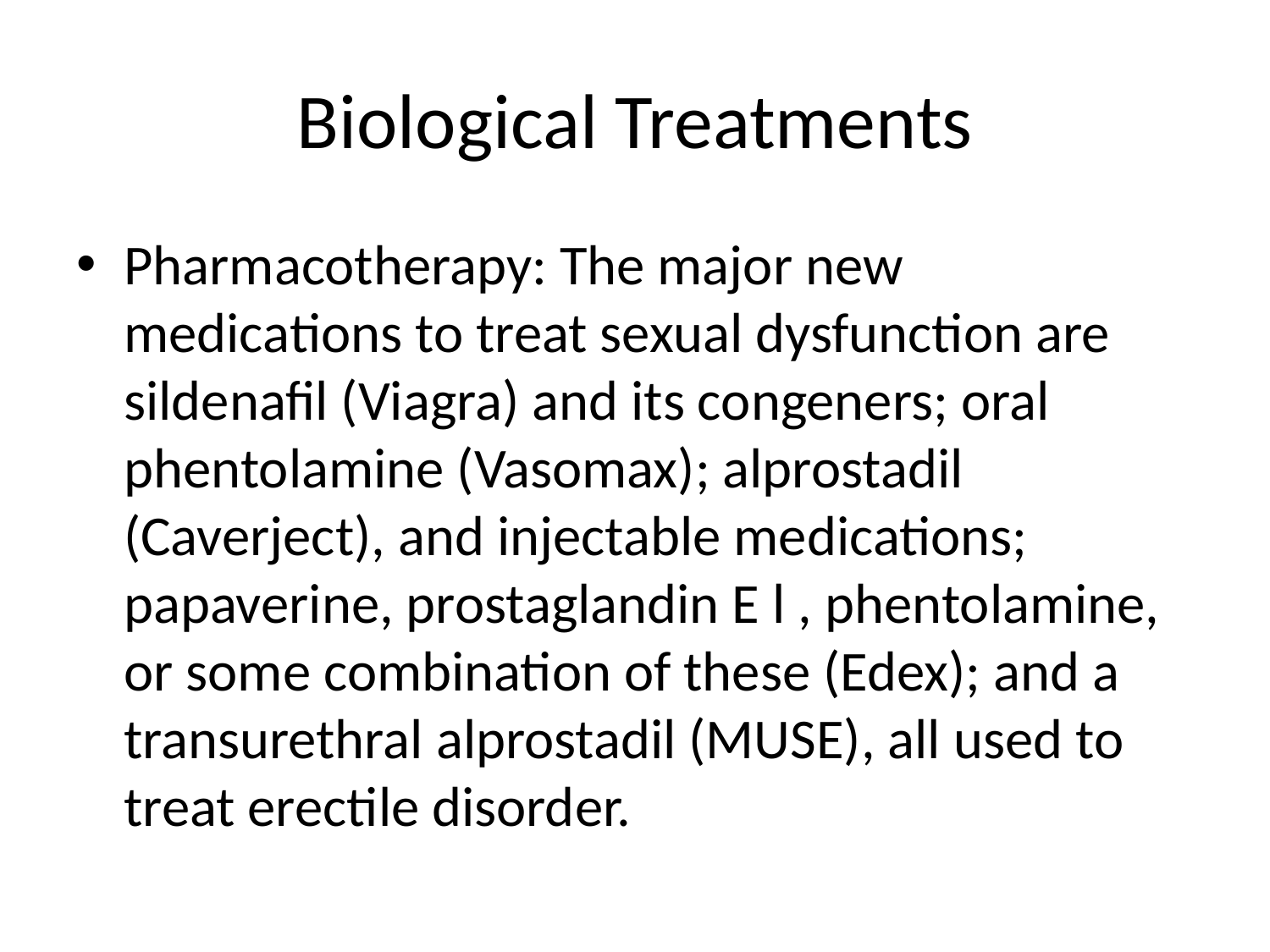

# Biological Treatments
Pharmacotherapy: The major new medications to treat sexual dysfunction are sildenafil (Viagra) and its congeners; oral phentolamine (Vasomax); alprostadil (Caverject), and injectable medications; papaverine, prostaglandin E l , phentolamine, or some combination of these (Edex); and a transurethral alprostadil (MUSE), all used to treat erectile disorder.